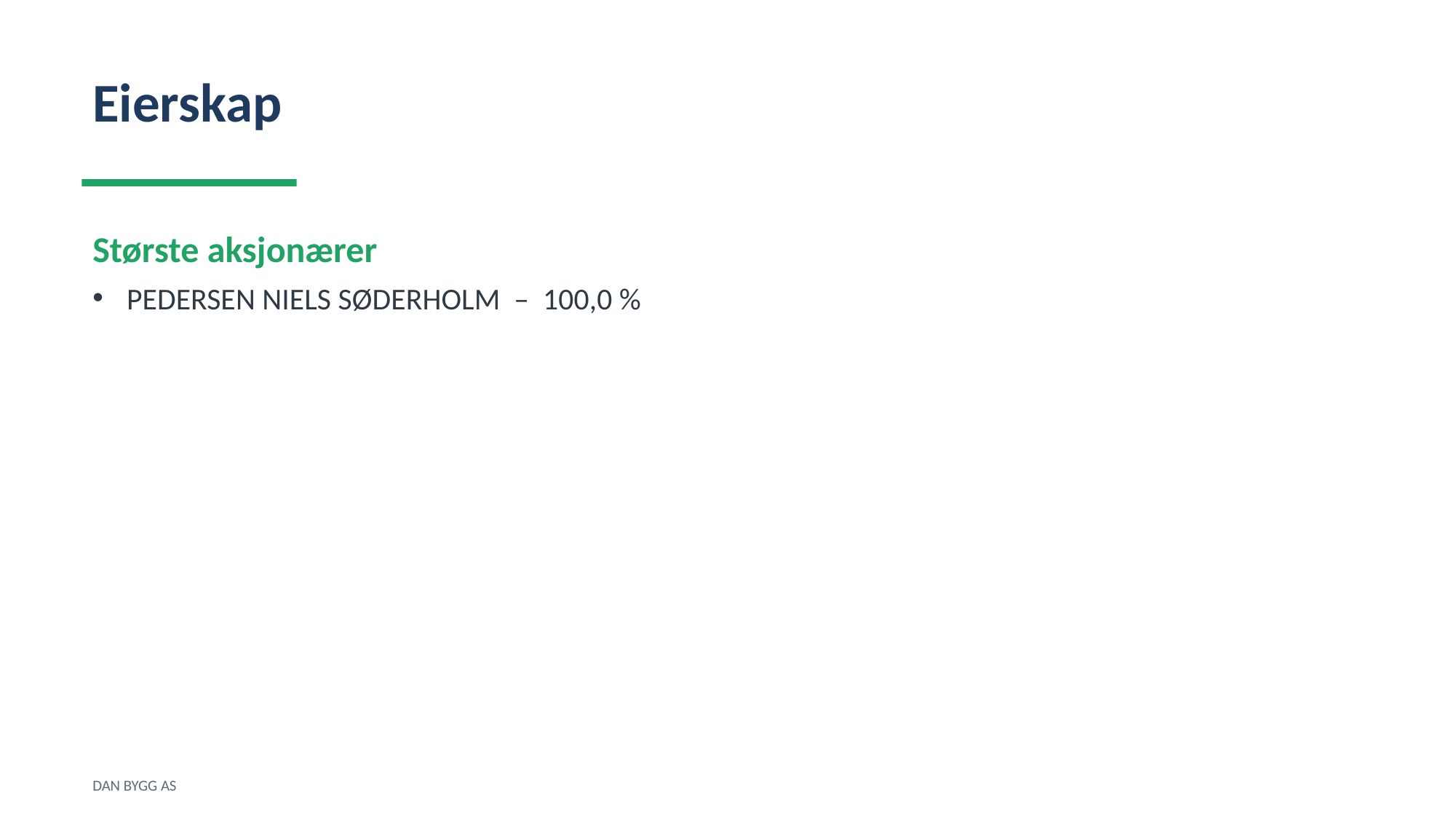

Eierskap

Største aksjonærer
PEDERSEN NIELS SØDERHOLM  –  100,0 %
DAN BYGG AS